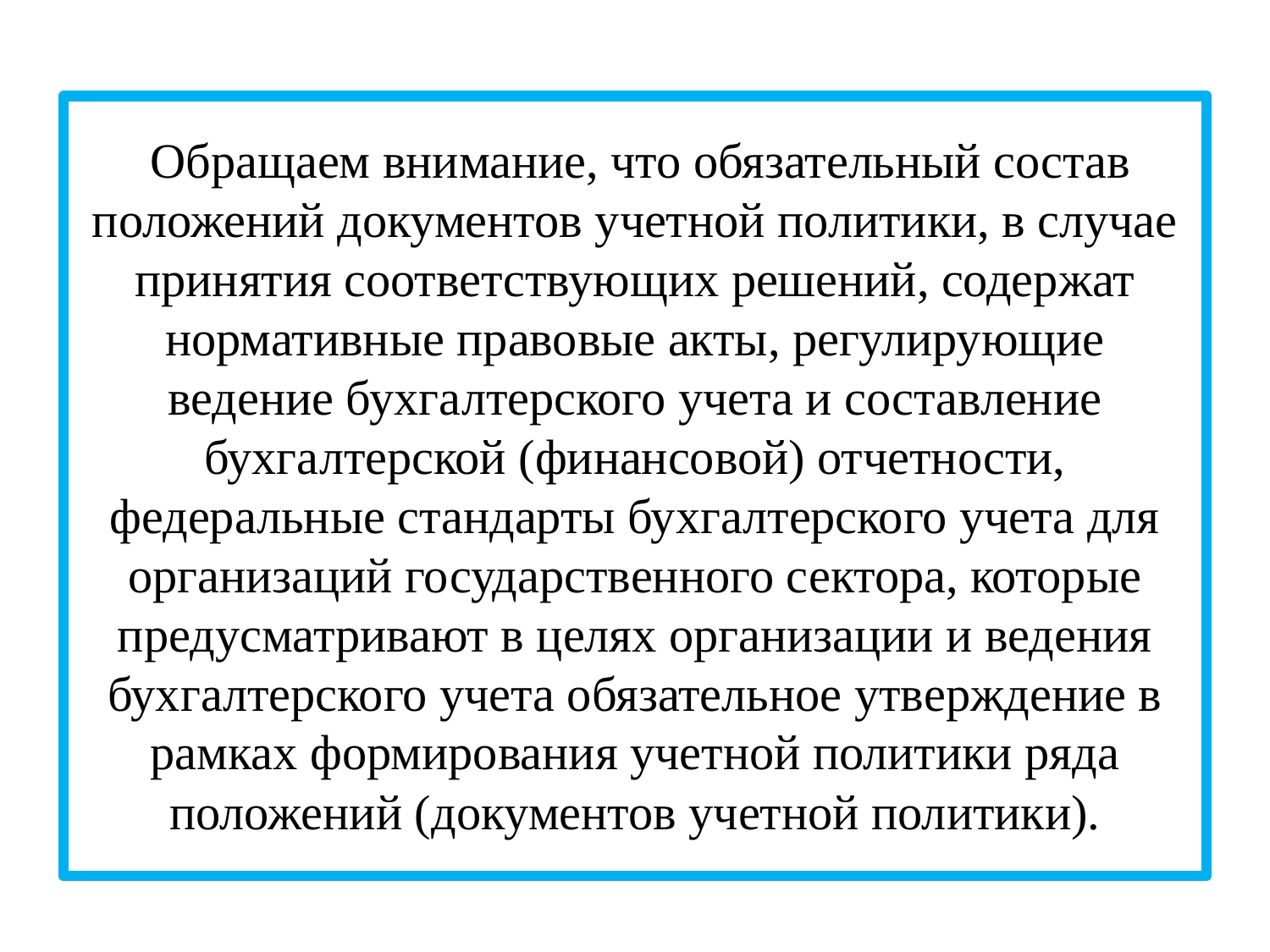

# Обращаем внимание, что обязательный состав положений документов учетной политики, в случае принятия соответствующих решений, содержат нормативные правовые акты, регулирующие ведение бухгалтерского учета и составление бухгалтерской (финансовой) отчетности, федеральные стандарты бухгалтерского учета для организаций государственного сектора, которые предусматривают в целях организации и ведения бухгалтерского учета обязательное утверждение в рамках формирования учетной политики ряда положений (документов учетной политики).